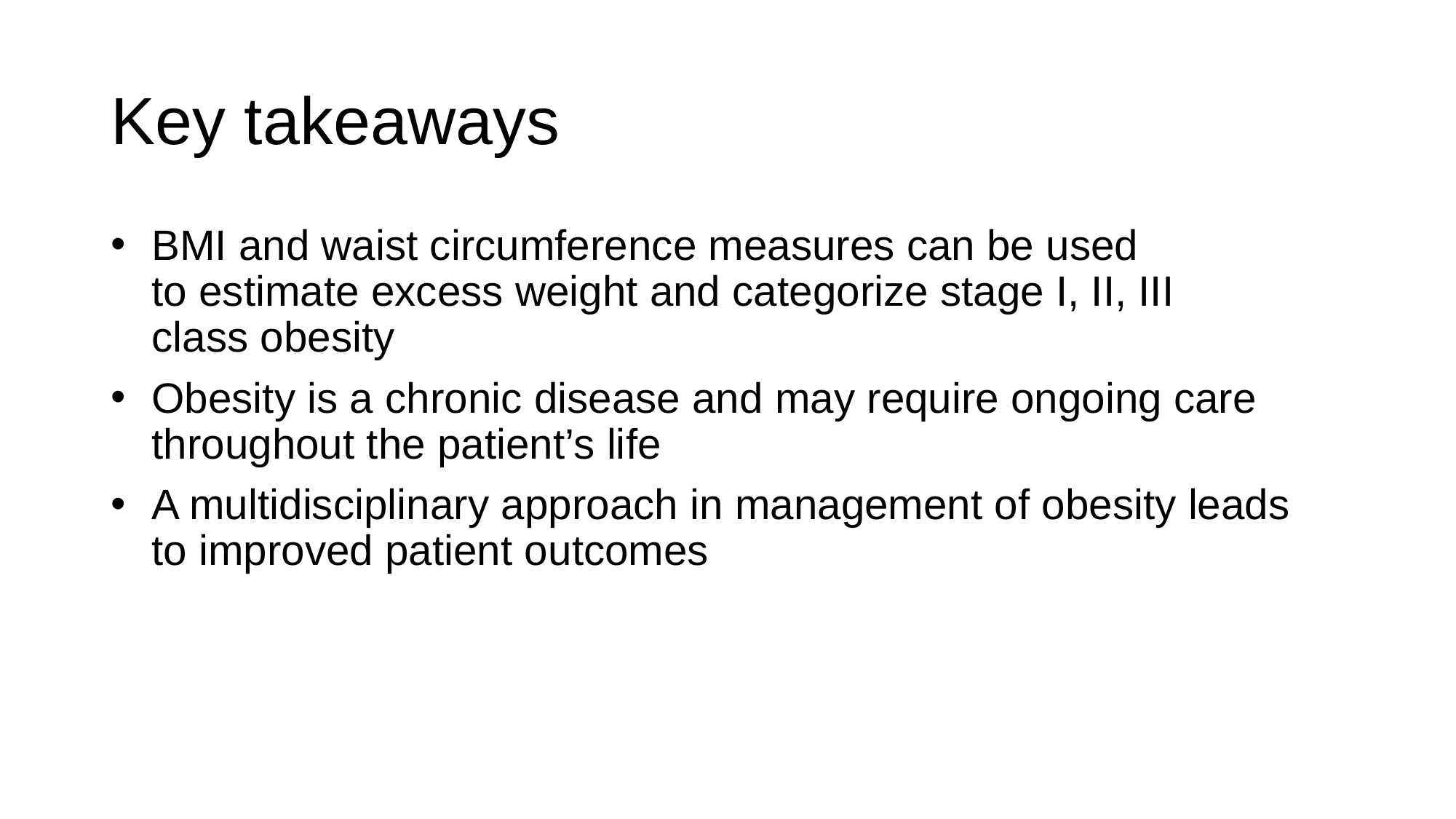

# Key takeaways
BMI and waist circumference measures can be used
to estimate excess weight and categorize stage I, II, III
class obesity
Obesity is a chronic disease and may require ongoing care throughout the patient’s life
A multidisciplinary approach in management of obesity leads
to improved patient outcomes